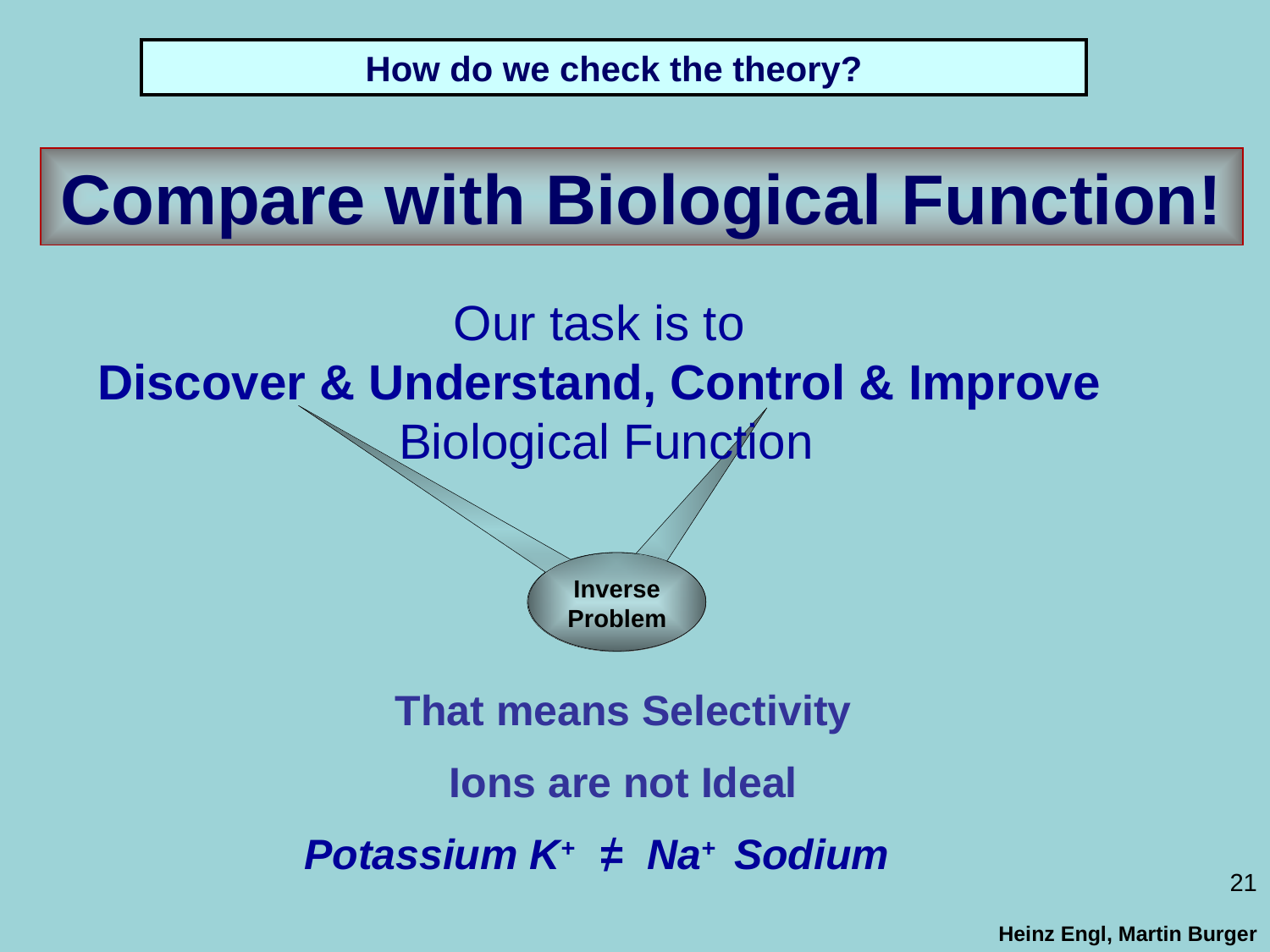

How do we check the theory?
Compare with Biological Function!
Our task is to
Discover & Understand, Control & Improve
Biological Function

Inverse Problem
That means Selectivity
Ions are not Ideal
/
Potassium K+  =  Na+  Sodium
21
Heinz Engl, Martin Burger